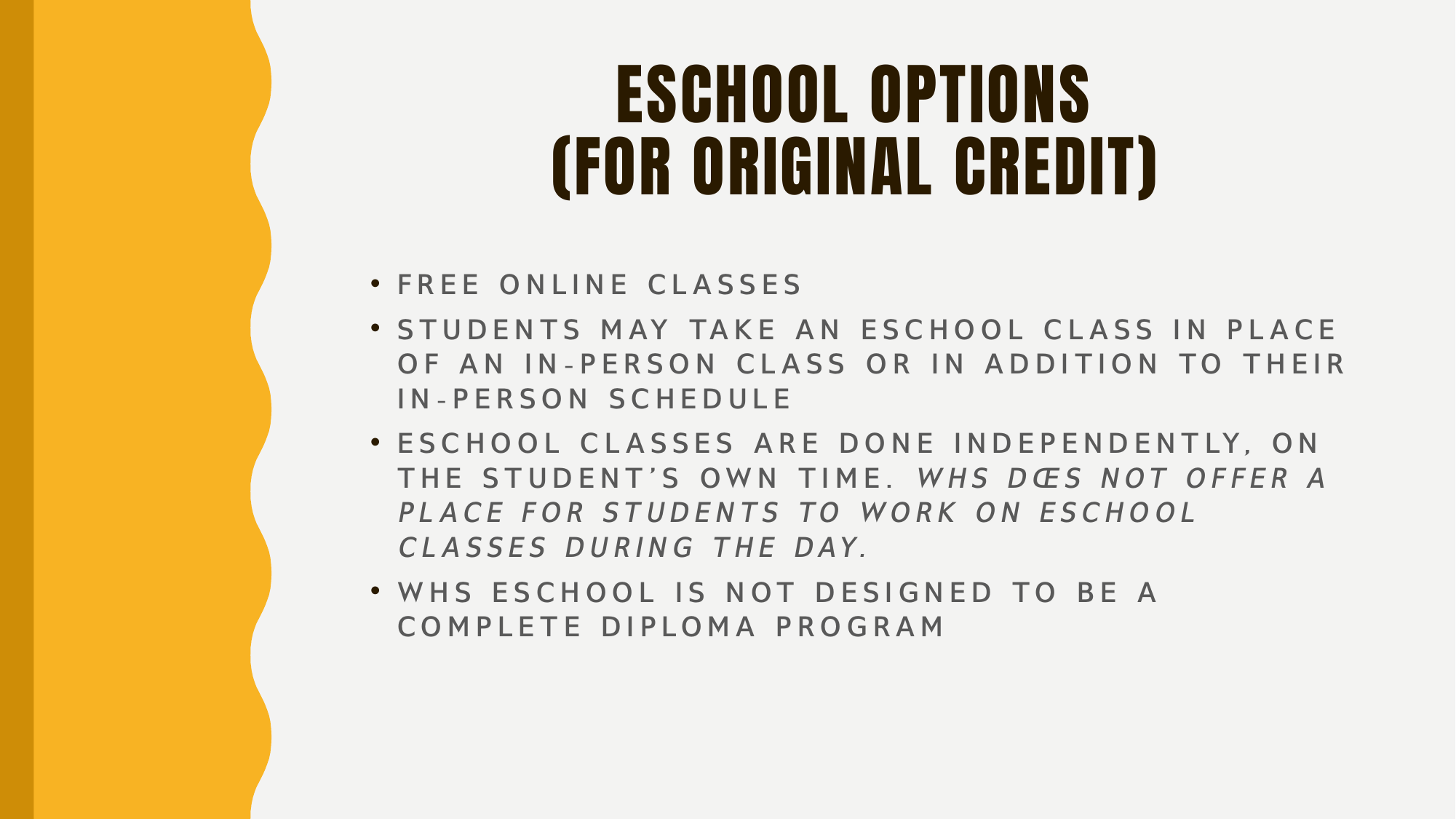

# ESCHOOL OPTIONS (for original credit)
FREE ONLINE CLASSES
STUDENTS MAY TAKE AN ESCHOOL CLASS IN PLACE OF AN IN-PERSON CLASS or IN ADDITION TO THEIR IN-PERSON SCHEDULE
ESCHOOL CLASSES ARE DONE INDEPENDENTLY, on the student’s own time. WHS does not offer a place for students to work on eschool classes during the day.
WHS ESCHOOL IS NOT DESIGNED TO BE A COMPLETE DIPLOMA PROGRAM